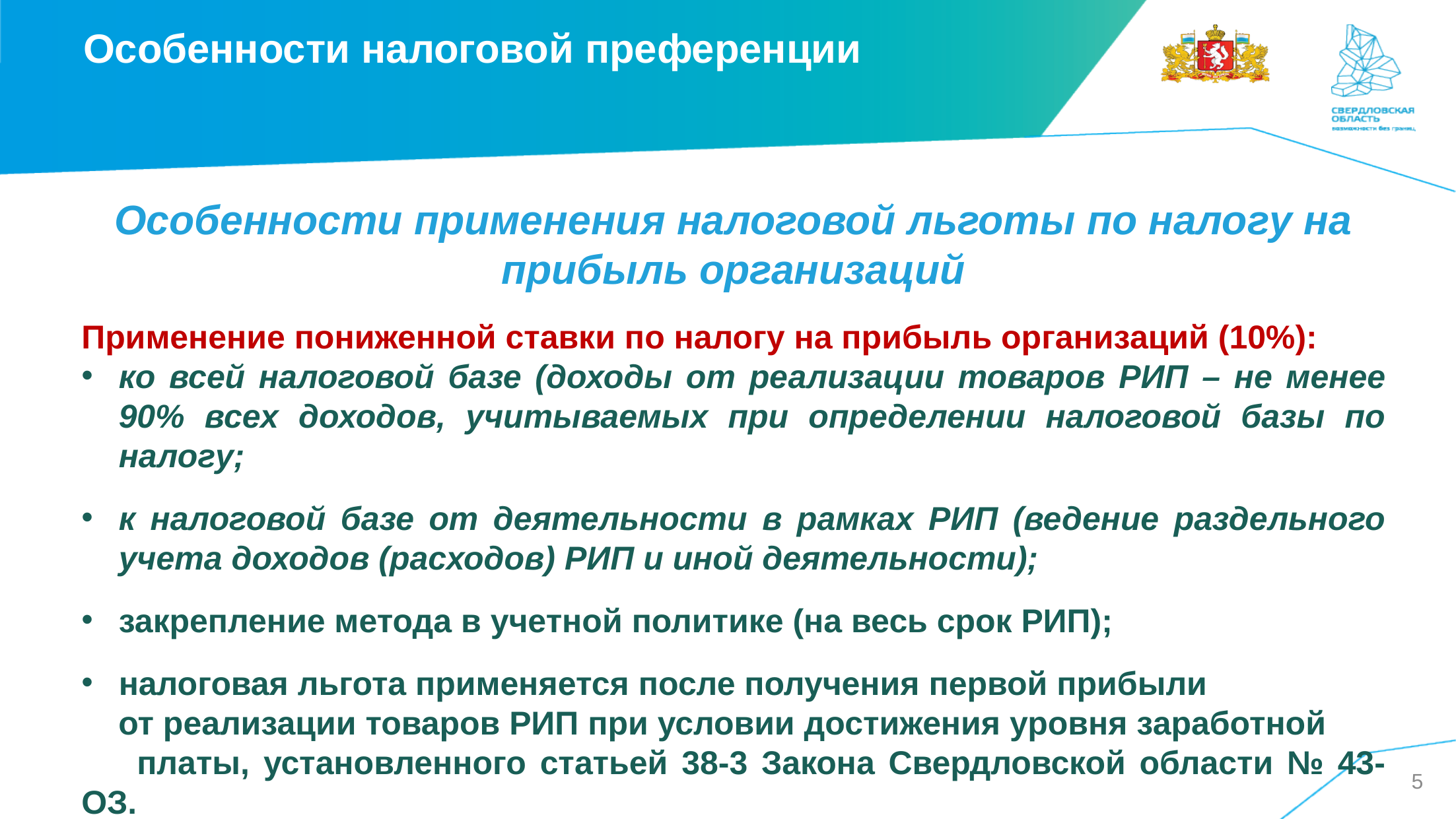

# Особенности налоговой преференции
Особенности применения налоговой льготы по налогу на прибыль организаций

Применение пониженной ставки по налогу на прибыль организаций (10%):
ко всей налоговой базе (доходы от реализации товаров РИП – не менее 90% всех доходов, учитываемых при определении налоговой базы по налогу;

к налоговой базе от деятельности в рамках РИП (ведение раздельного учета доходов (расходов) РИП и иной деятельности);

закрепление метода в учетной политике (на весь срок РИП);

налоговая льгота применяется после получения первой прибыли
    от реализации товаров РИП при условии достижения уровня заработной
    платы, установленного статьей 38-3 Закона Свердловской области № 43-ОЗ.
5